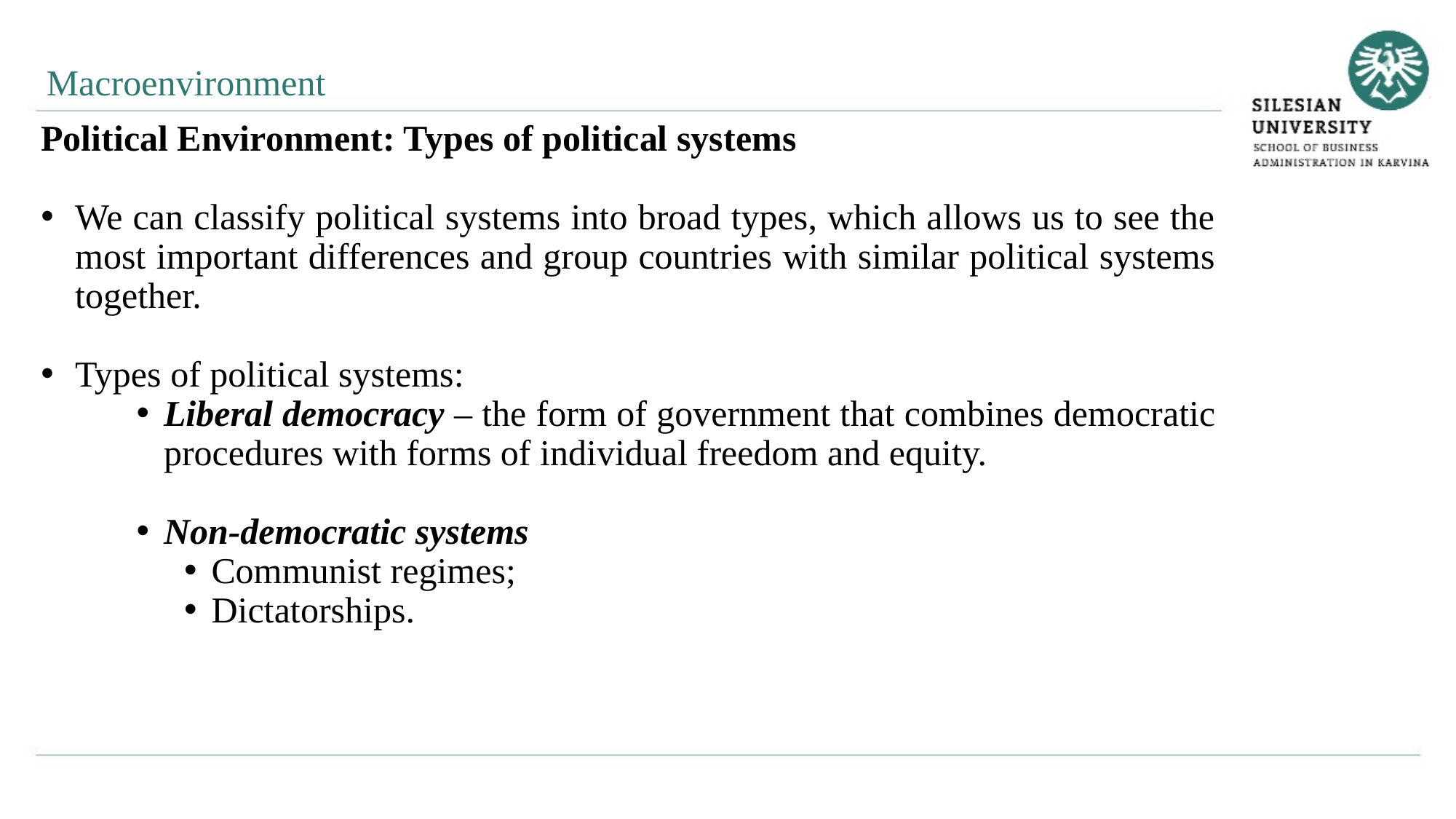

Macroenvironment
Political Environment: Types of political systems

We can classify political systems into broad types, which allows us to see the most important differences and group countries with similar political systems together.

Types of political systems:
Liberal democracy – the form of government that combines democratic procedures with forms of individual freedom and equity.

Non-democratic systems
Communist regimes;
Dictatorships.